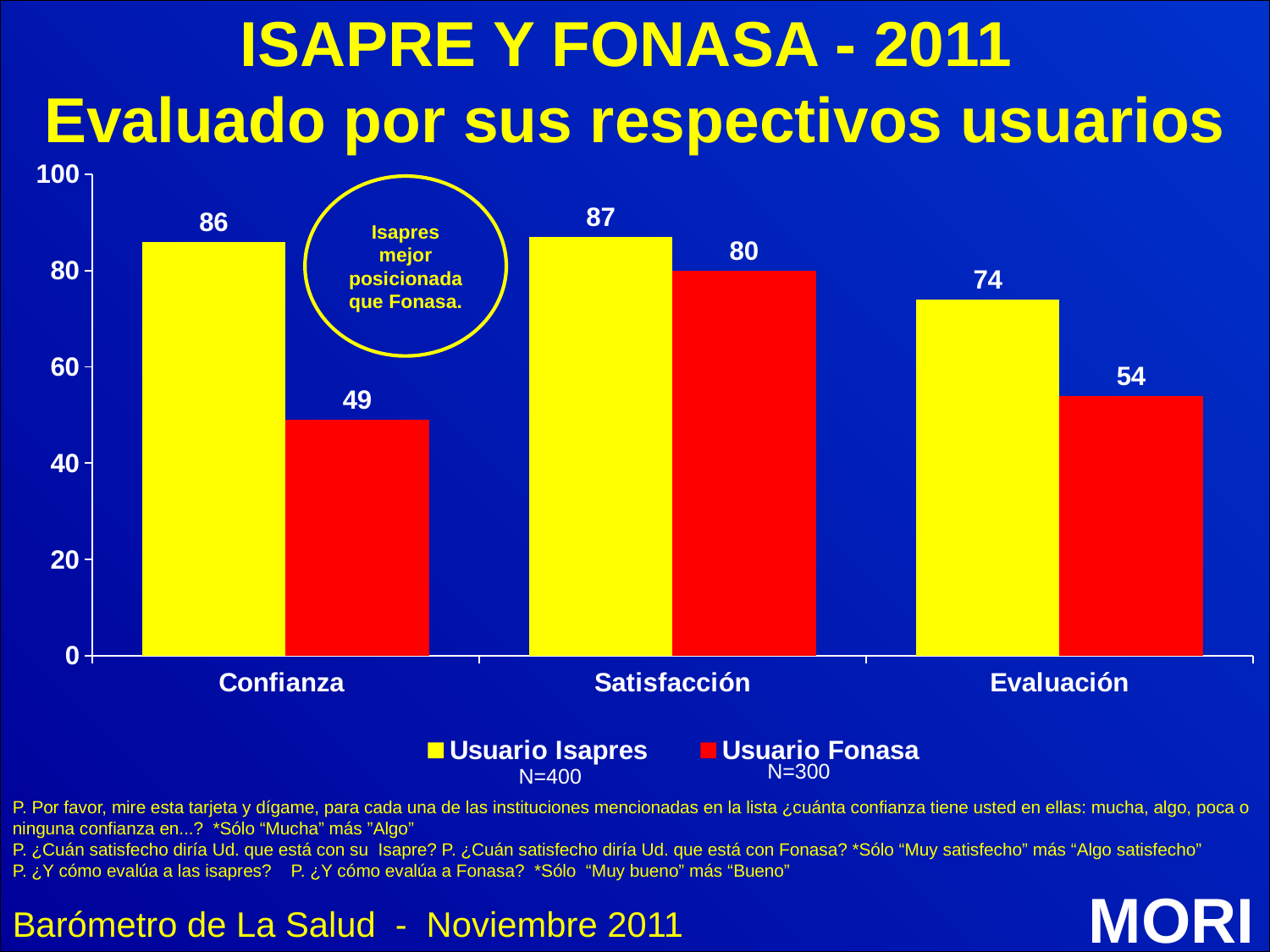

ISAPRE Y FONASA - 2011
Evaluado por sus respectivos usuarios

### Chart

| Category | Usuario Isapres | Usuario Fonasa |
|---|---|---|
| Confianza  | 86.0 | 49.0 |
| Satisfacción | 87.0 | 80.0 |
| Evaluación | 74.0 | 54.0 |
Isapres mejor posicionada que Fonasa.
N=300
N=400
P. Por favor, mire esta tarjeta y dígame, para cada una de las instituciones mencionadas en la lista ¿cuánta confianza tiene usted en ellas: mucha, algo, poca o
ninguna confianza en...?  *Sólo “Mucha” más ”Algo”
P. ¿Cuán satisfecho diría Ud. que está con su  Isapre? P. ¿Cuán satisfecho diría Ud. que está con Fonasa? *Sólo “Muy satisfecho” más “Algo satisfecho”
P. ¿Y cómo evalúa a las isapres?    P. ¿Y cómo evalúa a Fonasa?  *Sólo  “Muy bueno” más “Bueno”

Barómetro de La Salud  -  Noviembre 2011